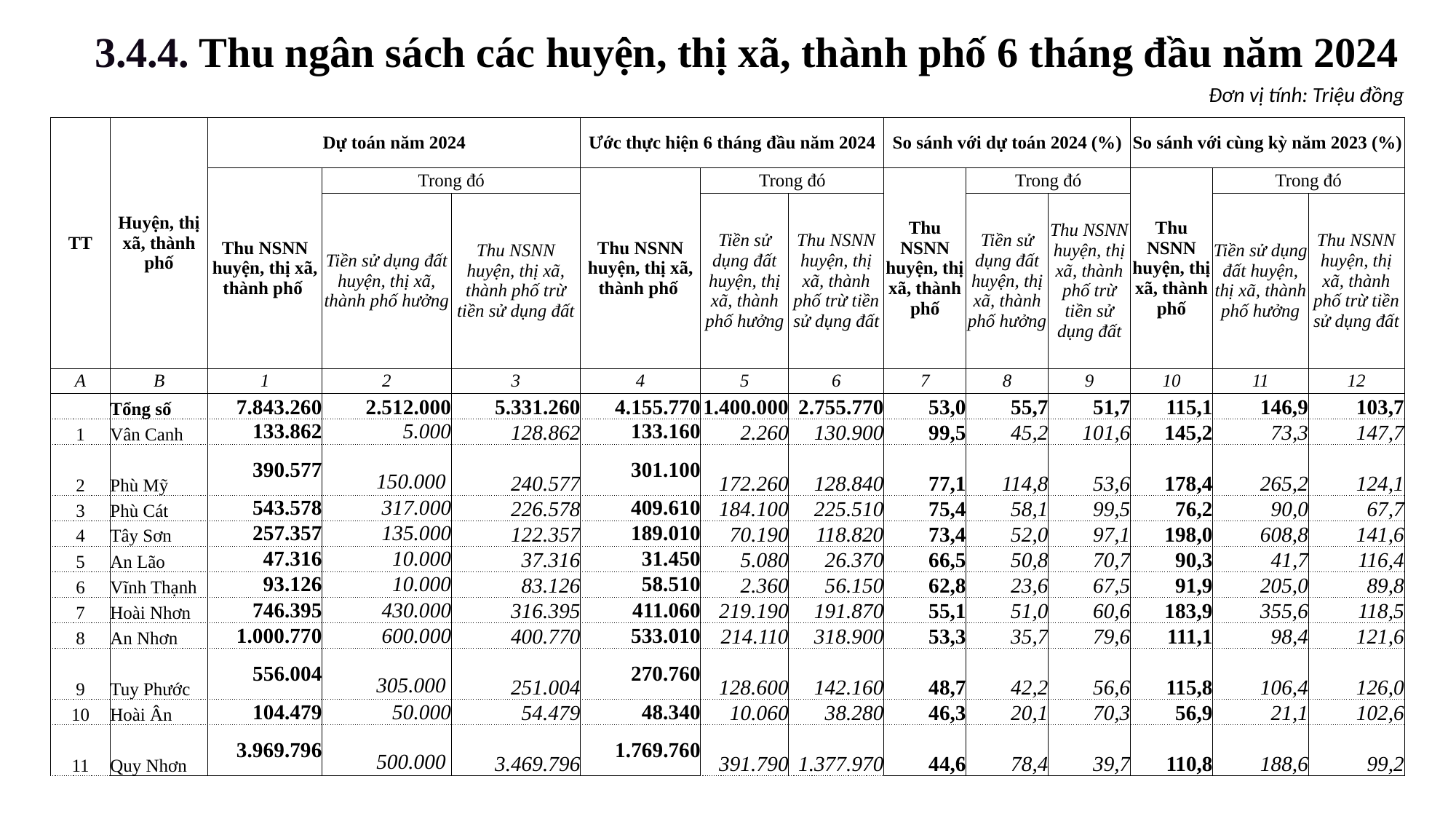

3.4.4. Thu ngân sách các huyện, thị xã, thành phố 6 tháng đầu năm 2024

| Đơn vị tính: Triệu đồng |
| --- |
|  |
| TT | Huyện, thị xã, thành phố | Dự toán năm 2024 |  |  | Ước thực hiện 6 tháng đầu năm 2024 |  |  | So sánh với dự toán 2024 (%) |  |  | So sánh với cùng kỳ năm 2023 (%) |  |  |
| --- | --- | --- | --- | --- | --- | --- | --- | --- | --- | --- | --- | --- | --- |
|  |  | Thu NSNN huyện, thị xã, thành phố | Trong đó |  | Thu NSNN huyện, thị xã, thành phố | Trong đó |  | Thu NSNN huyện, thị xã, thành phố | Trong đó |  | Thu NSNN huyện, thị xã, thành phố | Trong đó |  |
|  |  |  | Tiền sử dụng đất huyện, thị xã, thành phố hưởng | Thu NSNN huyện, thị xã, thành phố trừ tiền sử dụng đất |  | Tiền sử dụng đất huyện, thị xã, thành phố hưởng | Thu NSNN huyện, thị xã, thành phố trừ tiền sử dụng đất |  | Tiền sử dụng đất huyện, thị xã, thành phố hưởng | Thu NSNN huyện, thị xã, thành phố trừ tiền sử dụng đất |  | Tiền sử dụng đất huyện, thị xã, thành phố hưởng | Thu NSNN huyện, thị xã, thành phố trừ tiền sử dụng đất |
| A | B | 1 | 2 | 3 | 4 | 5 | 6 | 7 | 8 | 9 | 10 | 11 | 12 |
|  | Tổng số | 7.843.260 | 2.512.000 | 5.331.260 | 4.155.770 | 1.400.000 | 2.755.770 | 53,0 | 55,7 | 51,7 | 115,1 | 146,9 | 103,7 |
| 1 | Vân Canh | 133.862 | 5.000 | 128.862 | 133.160 | 2.260 | 130.900 | 99,5 | 45,2 | 101,6 | 145,2 | 73,3 | 147,7 |
| 2 | Phù Mỹ | 390.577 | 150.000 | 240.577 | 301.100 | 172.260 | 128.840 | 77,1 | 114,8 | 53,6 | 178,4 | 265,2 | 124,1 |
| 3 | Phù Cát | 543.578 | 317.000 | 226.578 | 409.610 | 184.100 | 225.510 | 75,4 | 58,1 | 99,5 | 76,2 | 90,0 | 67,7 |
| 4 | Tây Sơn | 257.357 | 135.000 | 122.357 | 189.010 | 70.190 | 118.820 | 73,4 | 52,0 | 97,1 | 198,0 | 608,8 | 141,6 |
| 5 | An Lão | 47.316 | 10.000 | 37.316 | 31.450 | 5.080 | 26.370 | 66,5 | 50,8 | 70,7 | 90,3 | 41,7 | 116,4 |
| 6 | Vĩnh Thạnh | 93.126 | 10.000 | 83.126 | 58.510 | 2.360 | 56.150 | 62,8 | 23,6 | 67,5 | 91,9 | 205,0 | 89,8 |
| 7 | Hoài Nhơn | 746.395 | 430.000 | 316.395 | 411.060 | 219.190 | 191.870 | 55,1 | 51,0 | 60,6 | 183,9 | 355,6 | 118,5 |
| 8 | An Nhơn | 1.000.770 | 600.000 | 400.770 | 533.010 | 214.110 | 318.900 | 53,3 | 35,7 | 79,6 | 111,1 | 98,4 | 121,6 |
| 9 | Tuy Phước | 556.004 | 305.000 | 251.004 | 270.760 | 128.600 | 142.160 | 48,7 | 42,2 | 56,6 | 115,8 | 106,4 | 126,0 |
| 10 | Hoài Ân | 104.479 | 50.000 | 54.479 | 48.340 | 10.060 | 38.280 | 46,3 | 20,1 | 70,3 | 56,9 | 21,1 | 102,6 |
| 11 | Quy Nhơn | 3.969.796 | 500.000 | 3.469.796 | 1.769.760 | 391.790 | 1.377.970 | 44,6 | 78,4 | 39,7 | 110,8 | 188,6 | 99,2 |